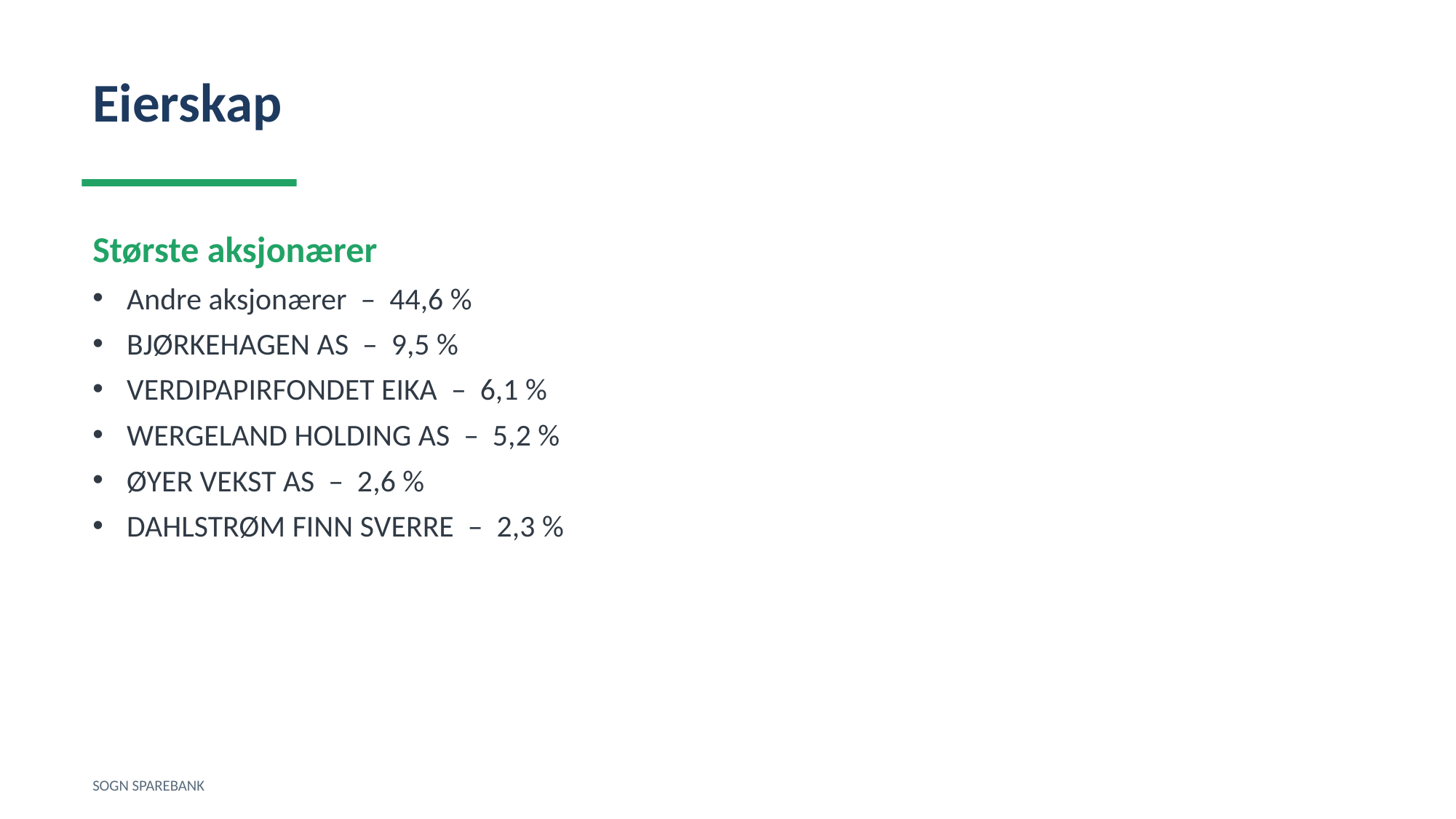

Eierskap

Største aksjonærer
Andre aksjonærer  –  44,6 %
BJØRKEHAGEN AS  –  9,5 %
VERDIPAPIRFONDET EIKA  –  6,1 %
WERGELAND HOLDING AS  –  5,2 %
ØYER VEKST AS  –  2,6 %
DAHLSTRØM FINN SVERRE  –  2,3 %
SOGN SPAREBANK